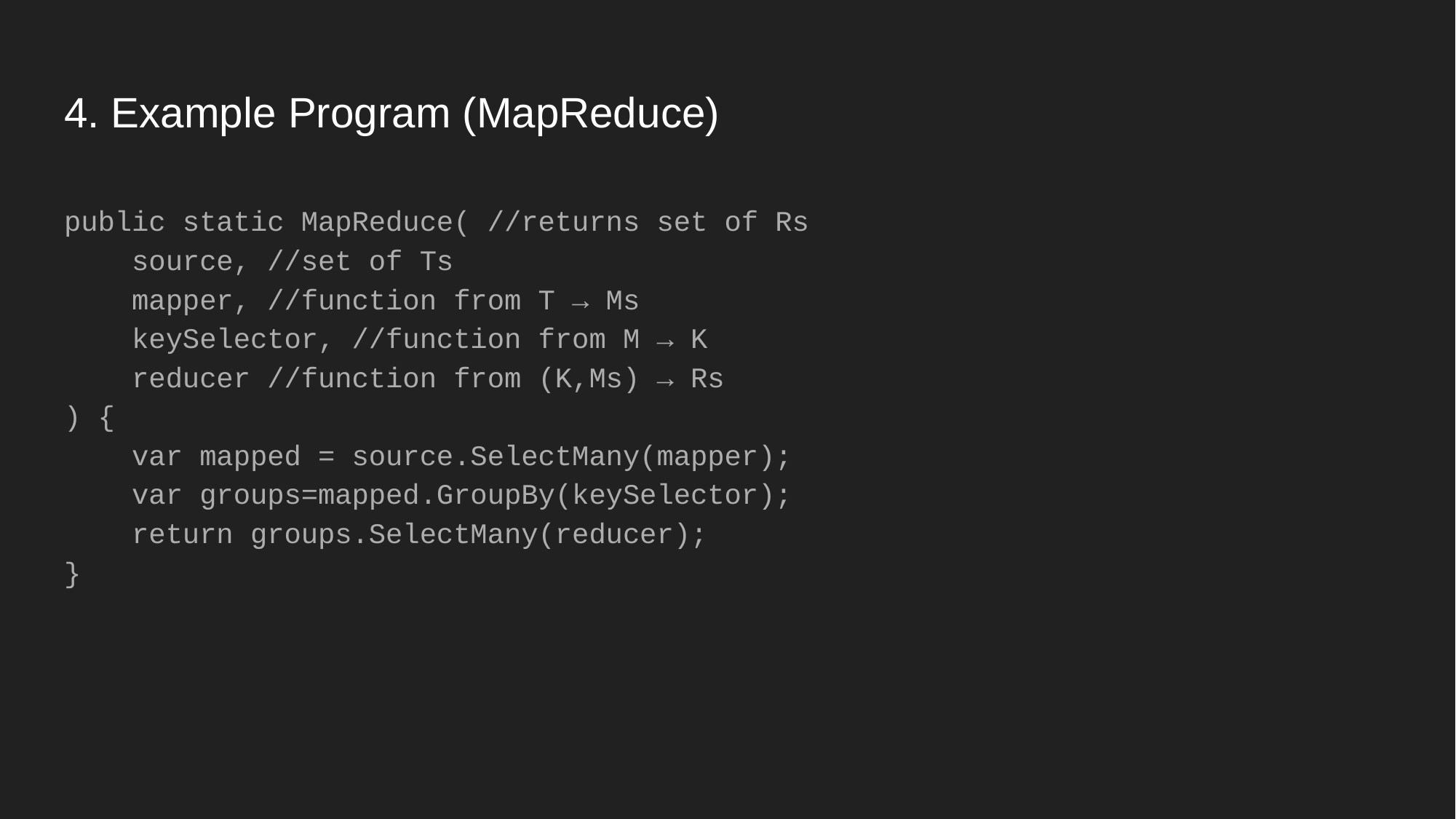

# 4. Example Program (MapReduce)
public static MapReduce( //returns set of Rs
    source, //set of Ts
    mapper, //function from T → Ms
    keySelector, //function from M → K
    reducer //function from (K,Ms) → Rs
) {
    var mapped = source.SelectMany(mapper);
    var groups=mapped.GroupBy(keySelector);
    return groups.SelectMany(reducer);
}